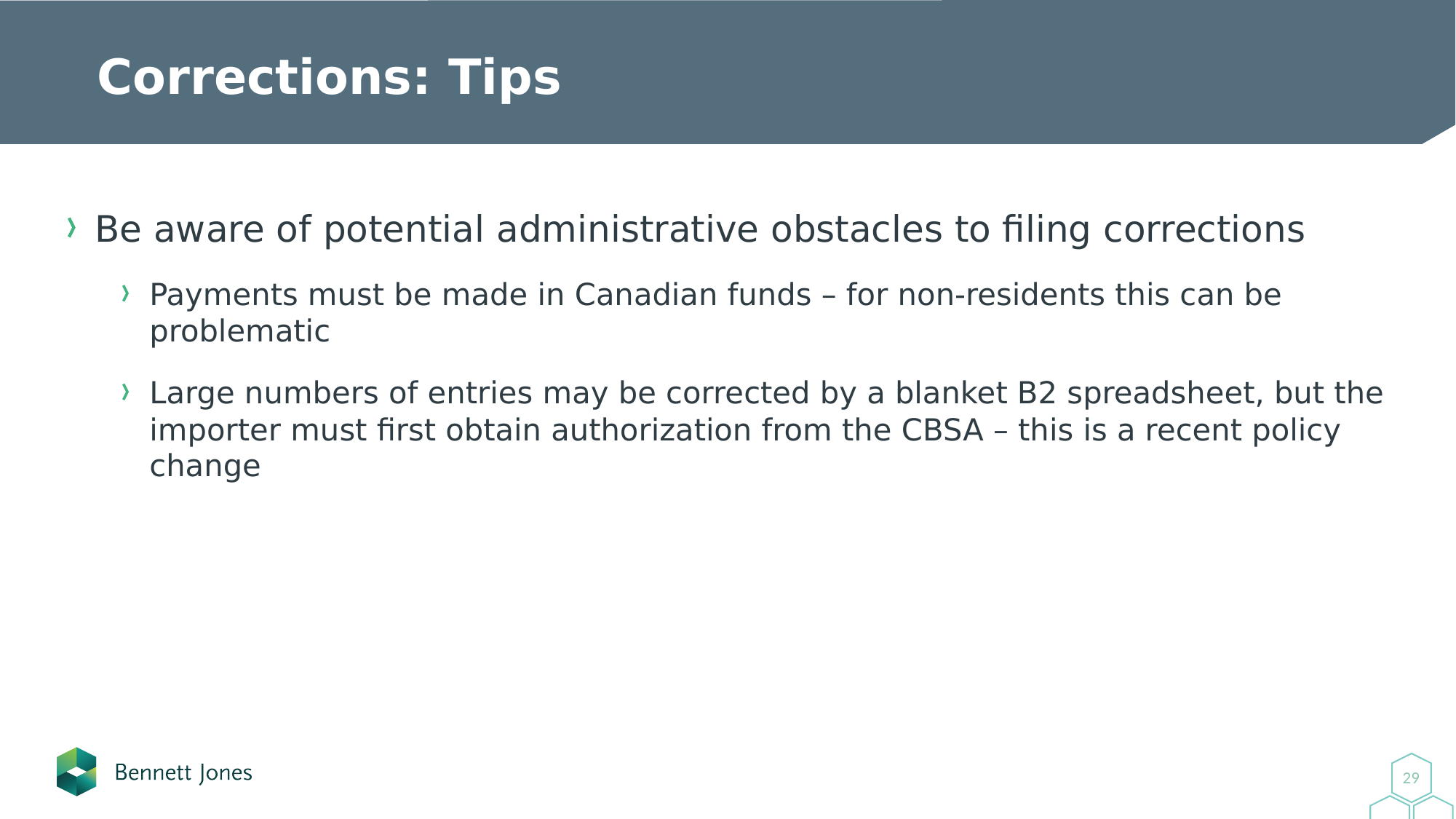

# Corrections: Tips
Be aware of potential administrative obstacles to filing corrections
Payments must be made in Canadian funds – for non-residents this can be problematic
Large numbers of entries may be corrected by a blanket B2 spreadsheet, but the importer must first obtain authorization from the CBSA – this is a recent policy change
29